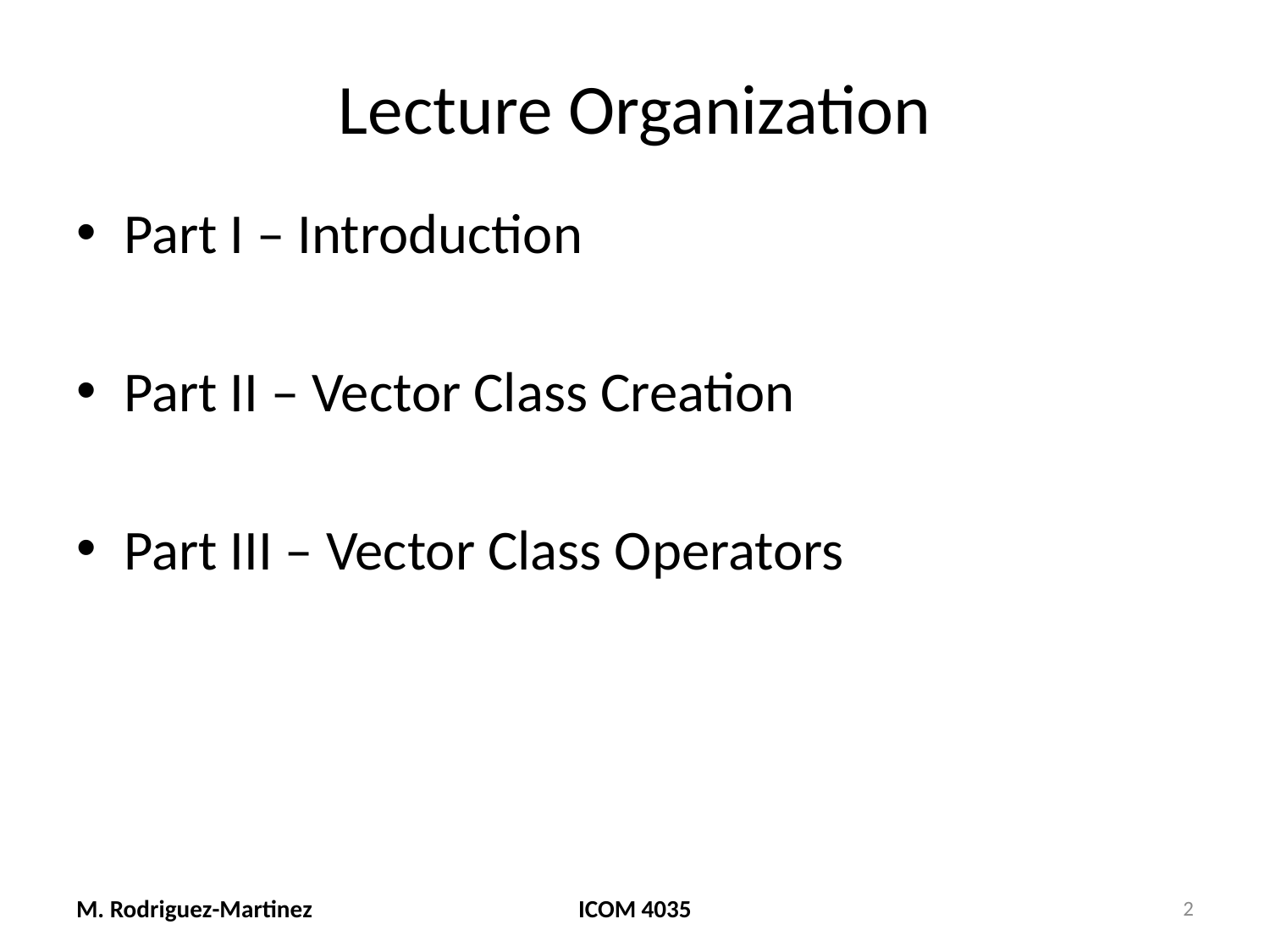

# Lecture Organization
Part I – Introduction

Part II – Vector Class Creation

Part III – Vector Class Operators
M. Rodriguez-Martinez
ICOM 4035
2